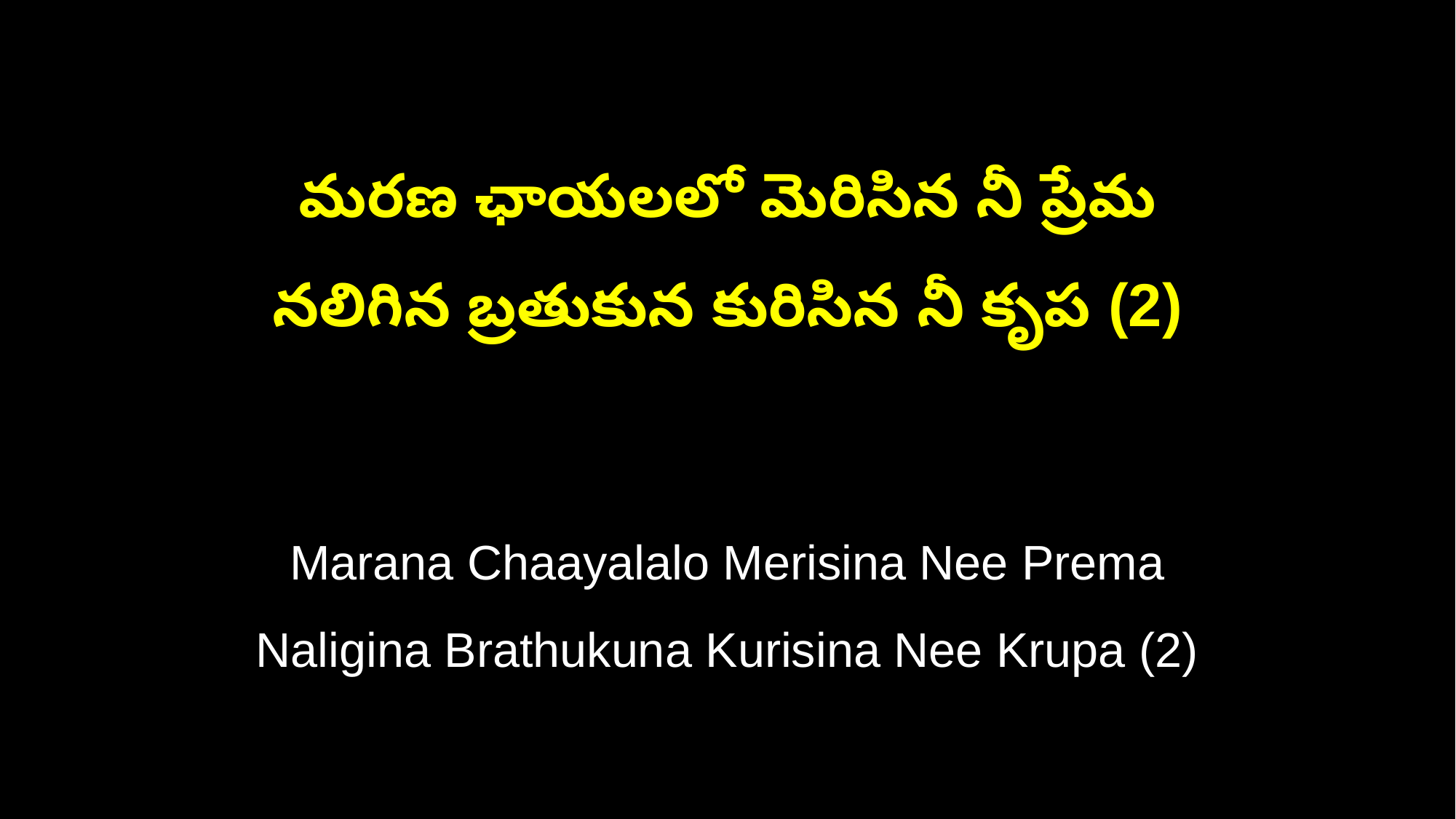

మరణ ఛాయలలో మెరిసిన నీ ప్రేమ
నలిగిన బ్రతుకున కురిసిన నీ కృప (2)
Marana Chaayalalo Merisina Nee Prema
Naligina Brathukuna Kurisina Nee Krupa (2)